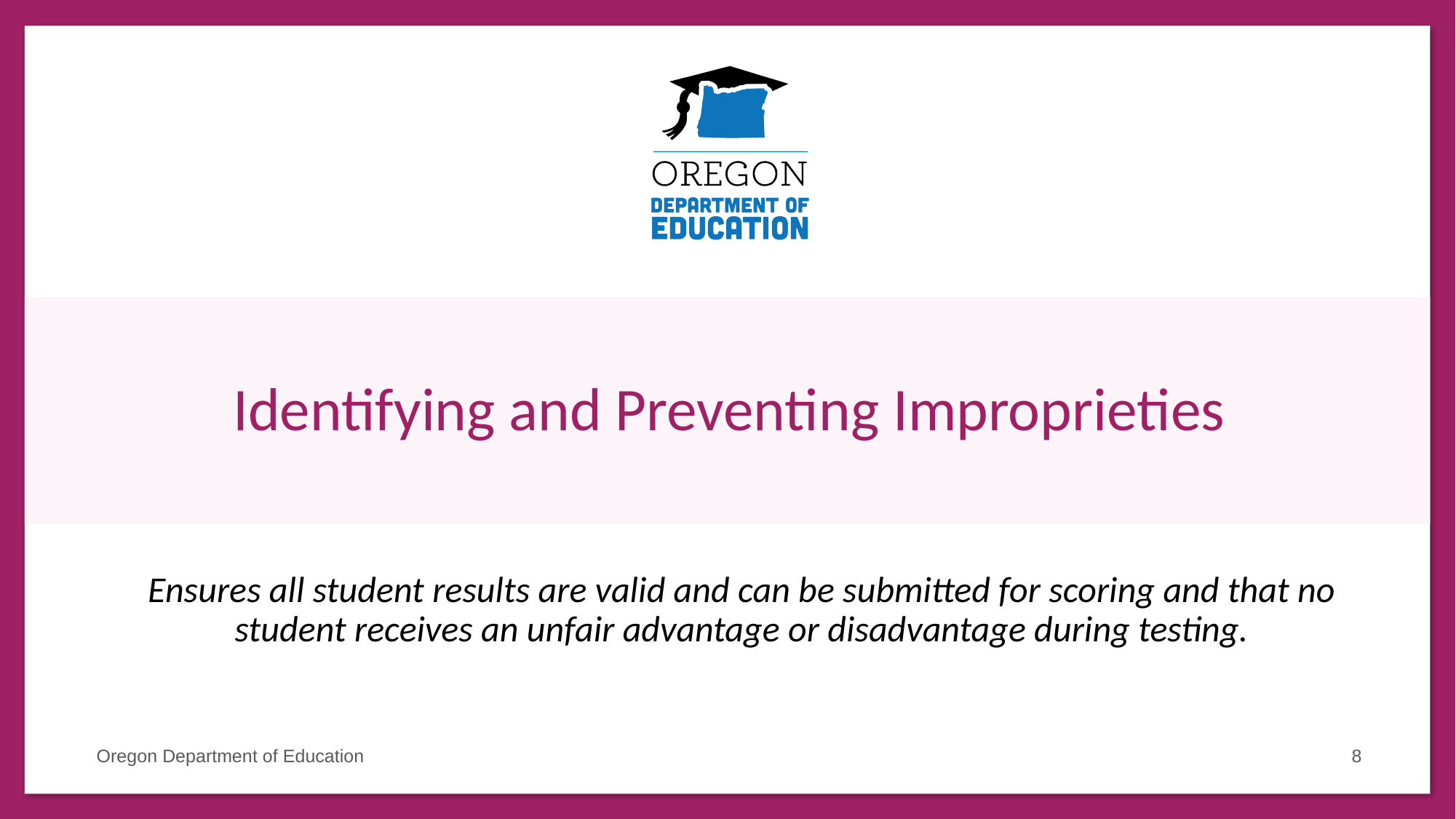

# Identifying and Preventing Improprieties
Ensures all student results are valid and can be submitted for scoring and that no student receives an unfair advantage or disadvantage during testing.
Oregon Department of Education
8